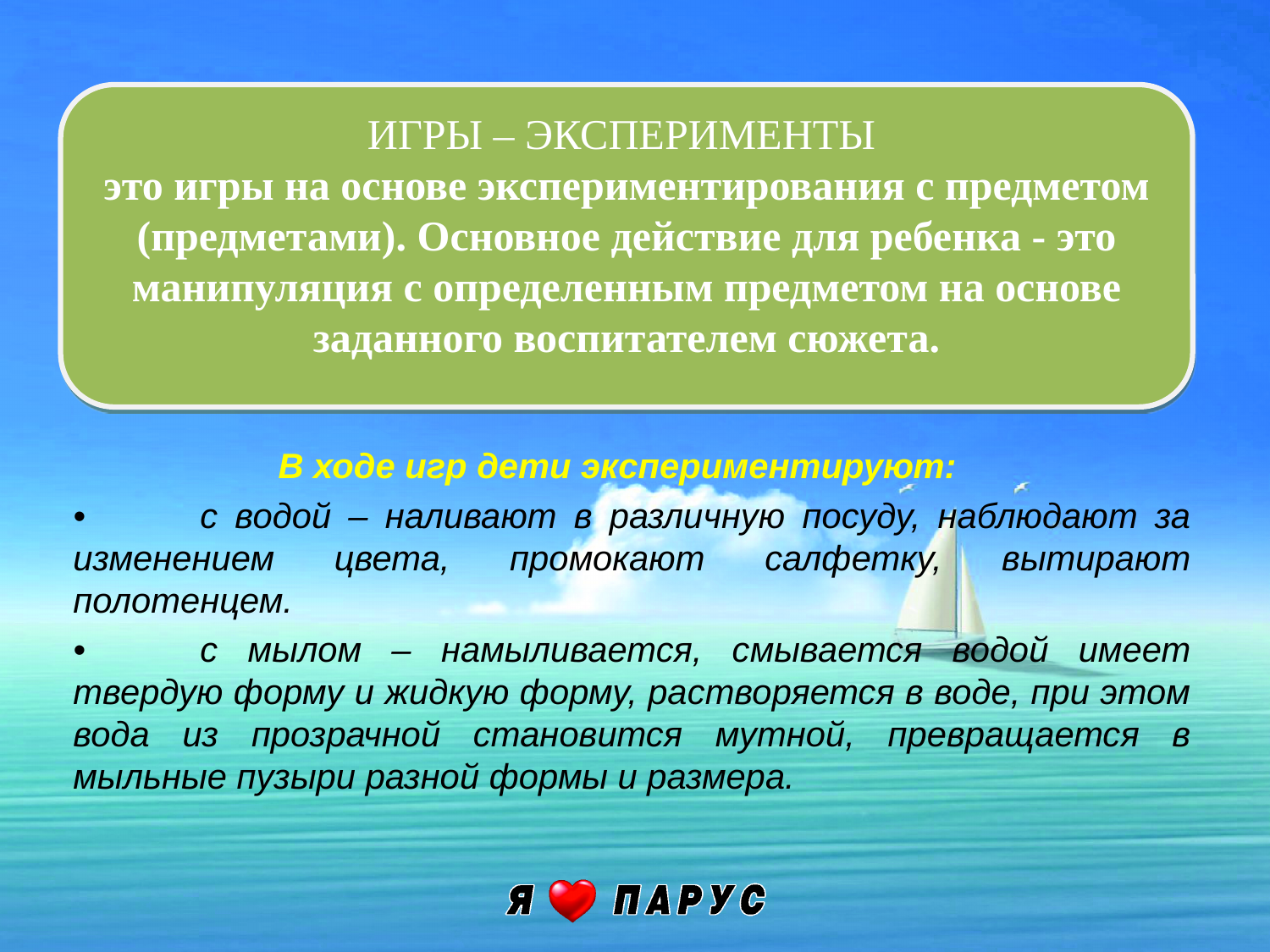

ИГРЫ – ЭКСПЕРИМЕНТЫ
это игры на основе экспериментирования с предметом (предметами). Основное действие для ребенка - это манипуляция с определенным предметом на основе заданного воспитателем сюжета.

В ходе игр дети экспериментируют:
•	с водой – наливают в различную посуду, наблюдают за изменением цвета, промокают салфетку, вытирают полотенцем.
•	с мылом – намыливается, смывается водой имеет твердую форму и жидкую форму, растворяется в воде, при этом вода из прозрачной становится мутной, превращается в мыльные пузыри разной формы и размера.